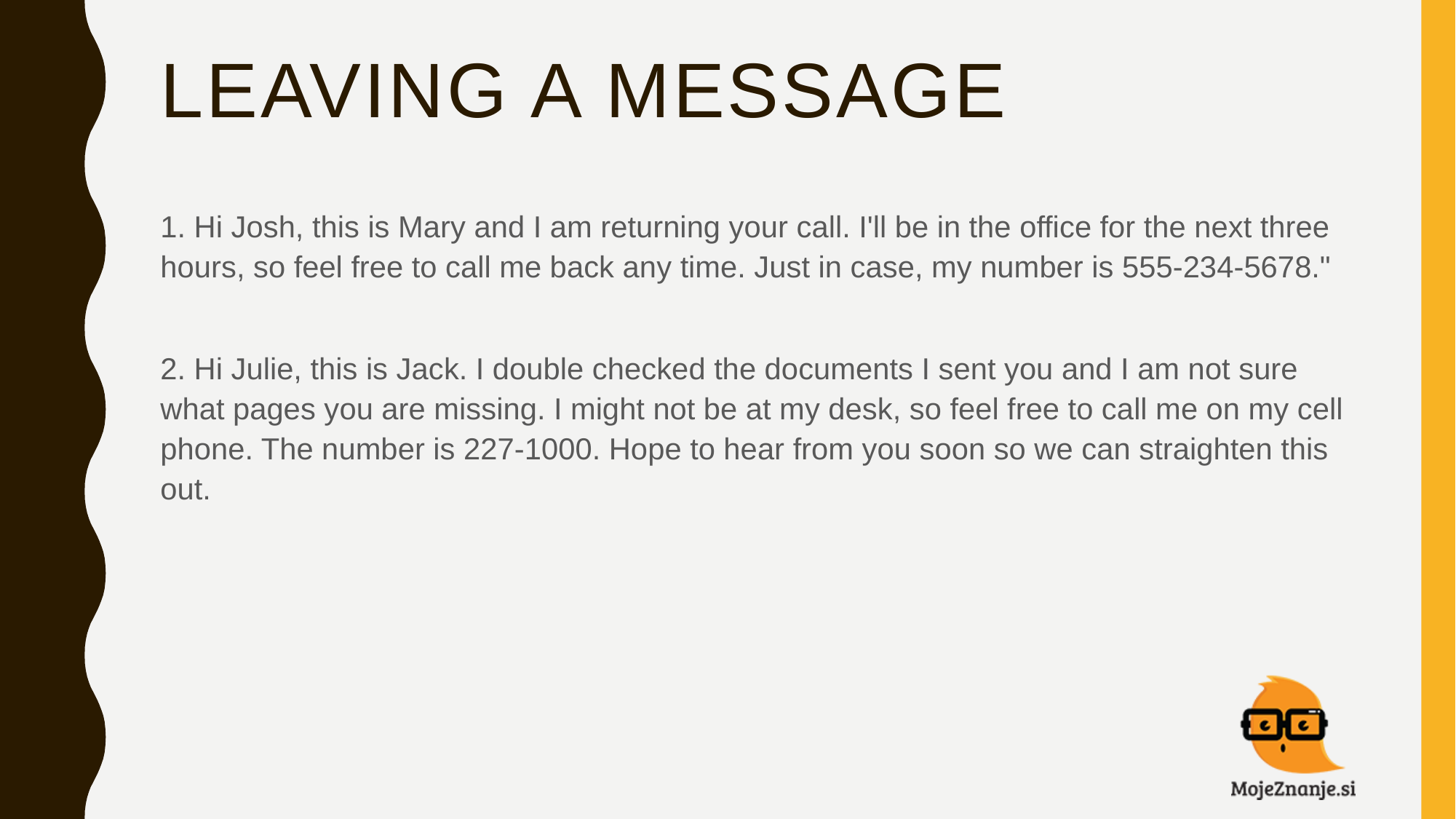

# Leaving a message
1. Hi Josh, this is Mary and I am returning your call. I'll be in the office for the next three hours, so feel free to call me back any time. Just in case, my number is 555-234-5678."

2. Hi Julie, this is Jack. I double checked the documents I sent you and I am not sure what pages you are missing. I might not be at my desk, so feel free to call me on my cell phone. The number is 227-1000. Hope to hear from you soon so we can straighten this out.